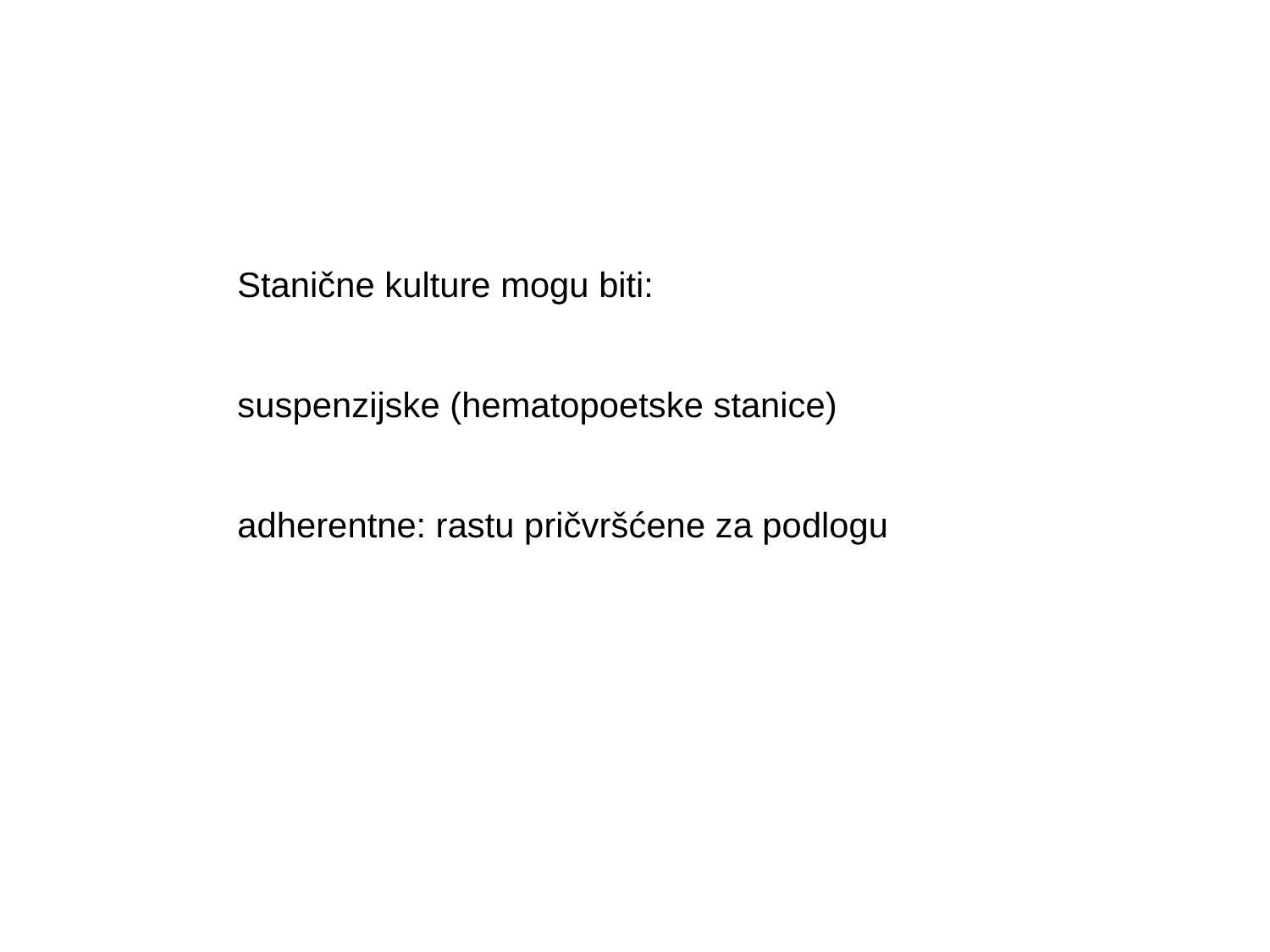

Stanične kulture mogu biti:

suspenzijske (hematopoetske stanice)

adherentne: rastu pričvršćene za podlogu